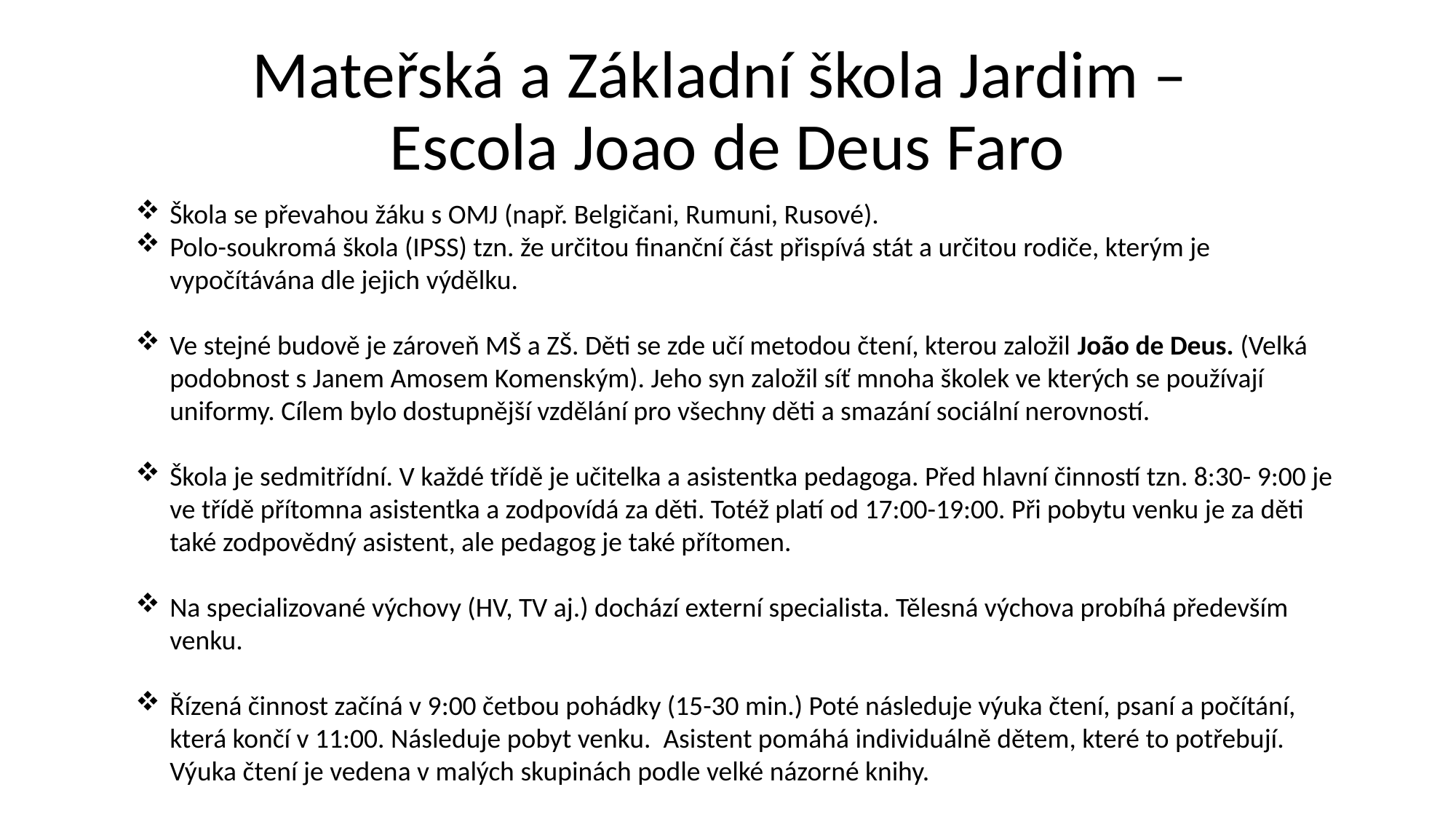

# Mateřská a Základní škola Jardim – Escola Joao de Deus Faro
Škola se převahou žáku s OMJ (např. Belgičani, Rumuni, Rusové).
Polo-soukromá škola (IPSS) tzn. že určitou finanční část přispívá stát a určitou rodiče, kterým je vypočítávána dle jejich výdělku.

Ve stejné budově je zároveň MŠ a ZŠ. Děti se zde učí metodou čtení, kterou založil João de Deus. (Velká podobnost s Janem Amosem Komenským). Jeho syn založil síť mnoha školek ve kterých se používají uniformy. Cílem bylo dostupnější vzdělání pro všechny děti a smazání sociální nerovností.

Škola je sedmitřídní. V každé třídě je učitelka a asistentka pedagoga. Před hlavní činností tzn. 8:30- 9:00 je ve třídě přítomna asistentka a zodpovídá za děti. Totéž platí od 17:00-19:00. Při pobytu venku je za děti také zodpovědný asistent, ale pedagog je také přítomen.

Na specializované výchovy (HV, TV aj.) dochází externí specialista. Tělesná výchova probíhá především venku.

Řízená činnost začíná v 9:00 četbou pohádky (15-30 min.) Poté následuje výuka čtení, psaní a počítání, která končí v 11:00. Následuje pobyt venku.  Asistent pomáhá individuálně dětem, které to potřebují. Výuka čtení je vedena v malých skupinách podle velké názorné knihy.